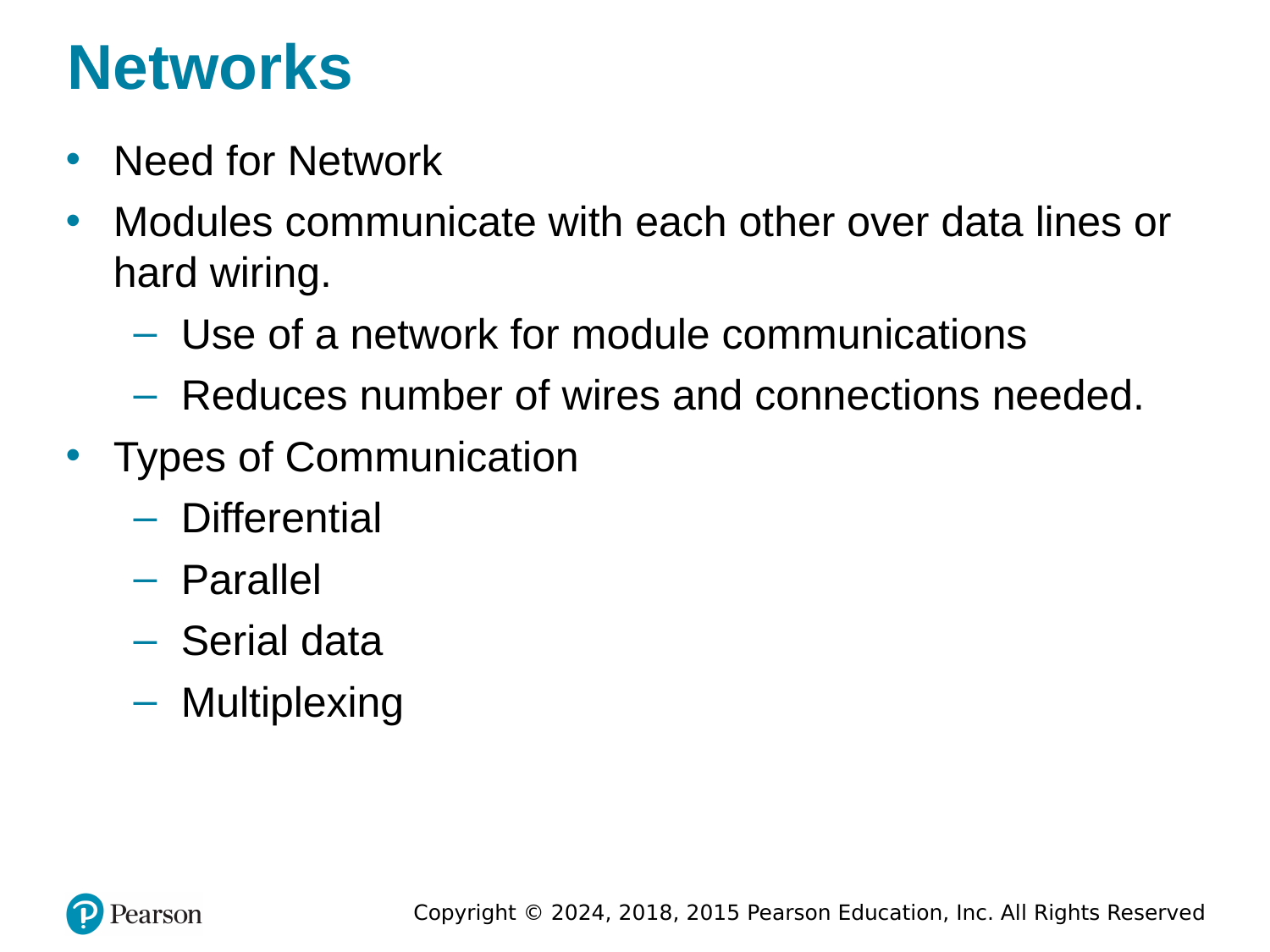

# Networks
Need for Network
Modules communicate with each other over data lines or hard wiring.
Use of a network for module communications
Reduces number of wires and connections needed.
Types of Communication
Differential
Parallel
Serial data
Multiplexing